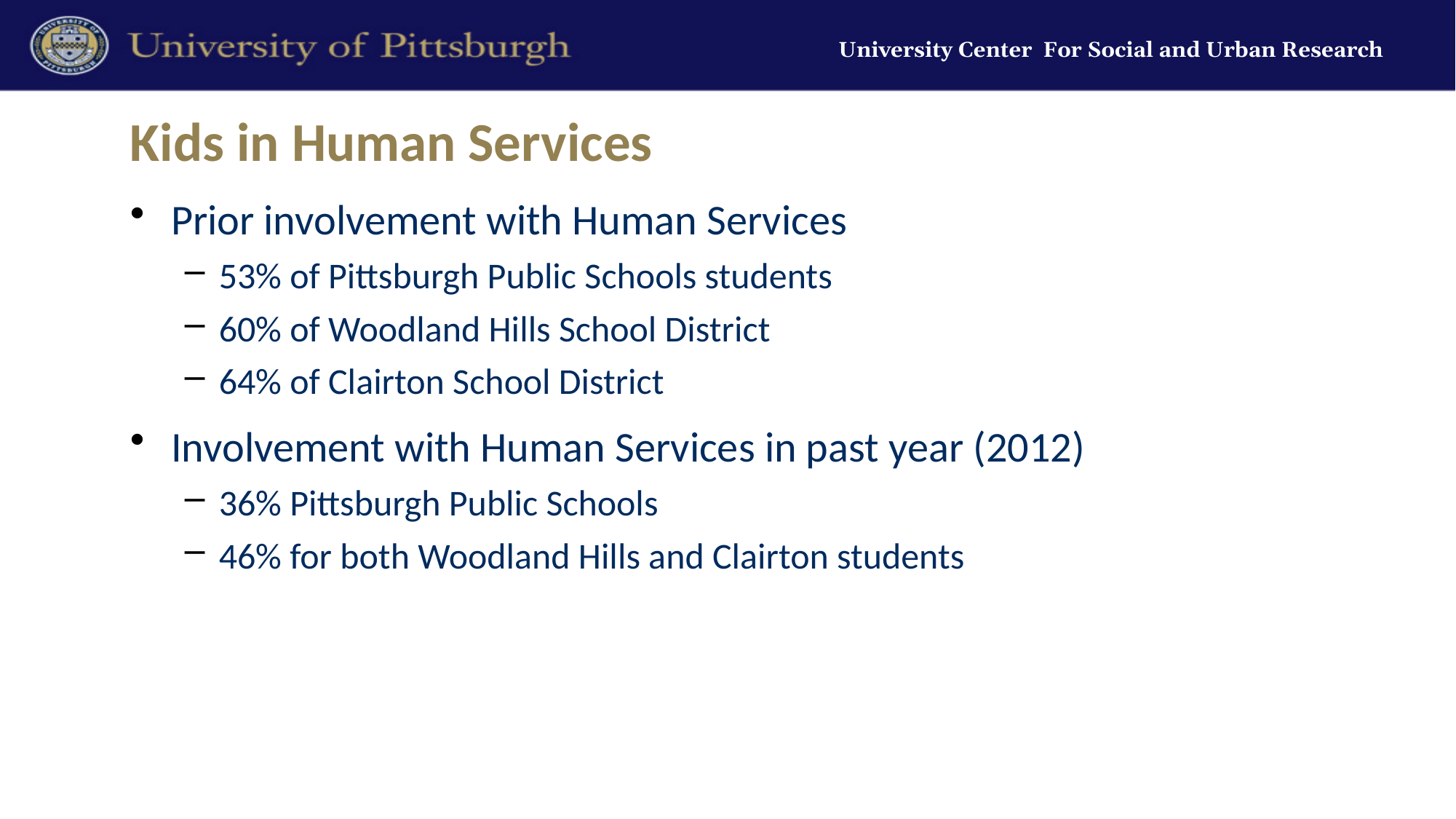

# Kids in Human Services
Prior involvement with Human Services
53% of Pittsburgh Public Schools students
60% of Woodland Hills School District
64% of Clairton School District
Involvement with Human Services in past year (2012)
36% Pittsburgh Public Schools
46% for both Woodland Hills and Clairton students